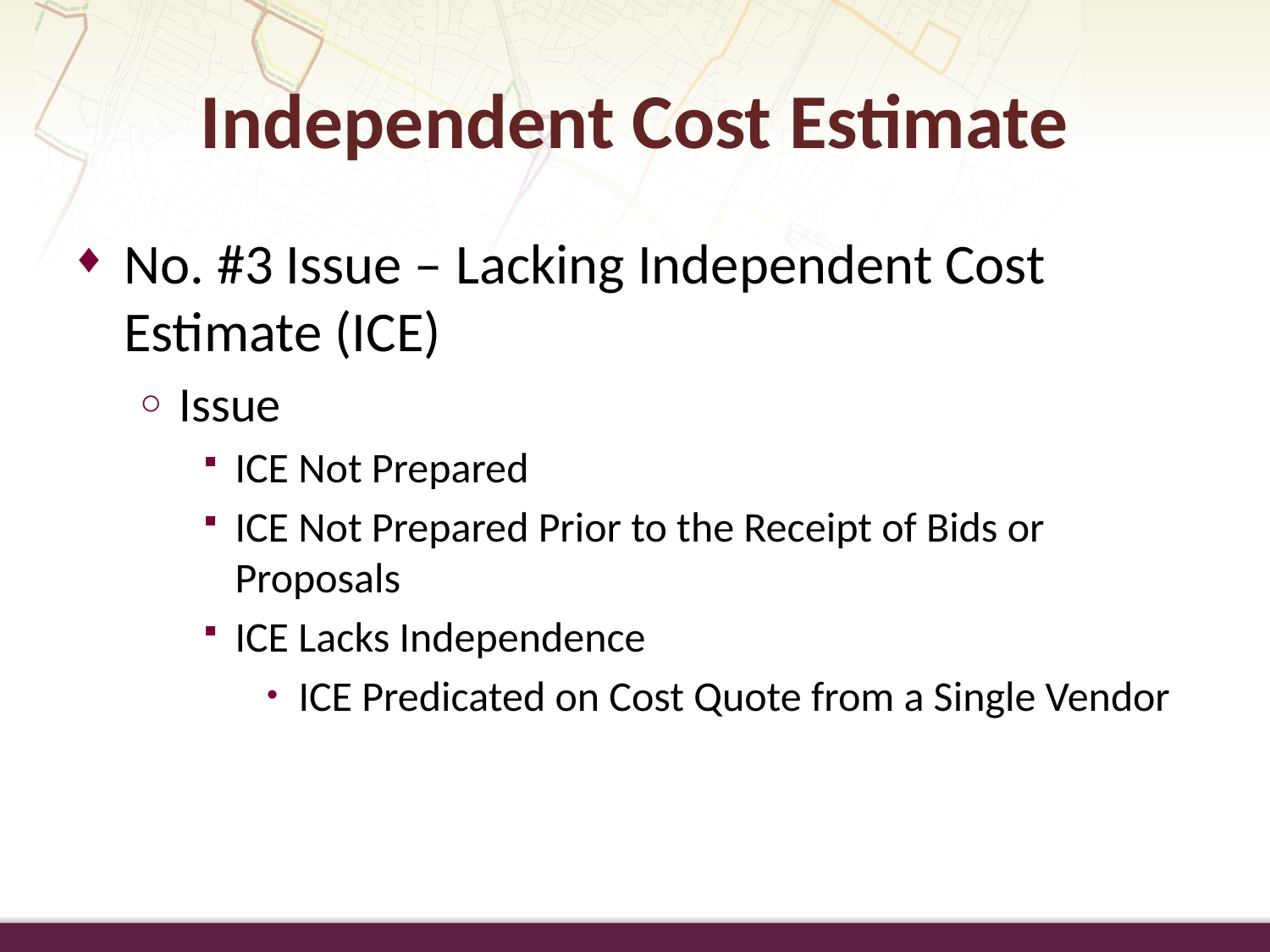

Independent Cost Estimate
No. #3 Issue – Lacking Independent Cost Estimate (ICE)
Issue
ICE Not Prepared
ICE Not Prepared Prior to the Receipt of Bids or Proposals
ICE Lacks Independence
ICE Predicated on Cost Quote from a Single Vendor